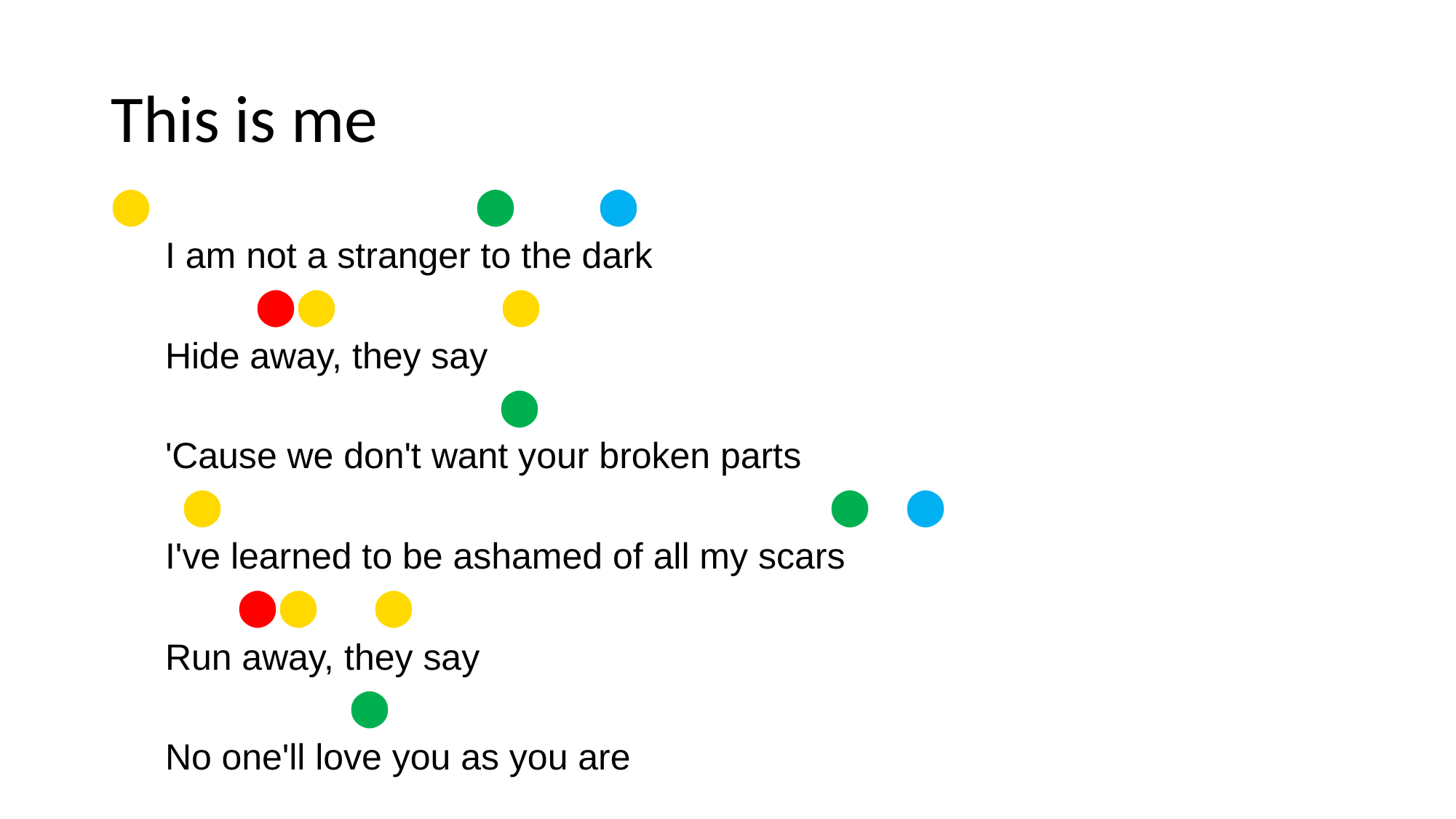

# This is me
⬤			    ⬤	     ⬤
I am not a stranger to the dark
 	    ⬤⬤ 	       ⬤
Hide away, they say
 			      ⬤
'Cause we don't want your broken parts
        ⬤					       ⬤	   ⬤
I've learned to be ashamed of all my scars
	  ⬤⬤ 	     ⬤
Run away, they say
 		  ⬤
No one'll love you as you are